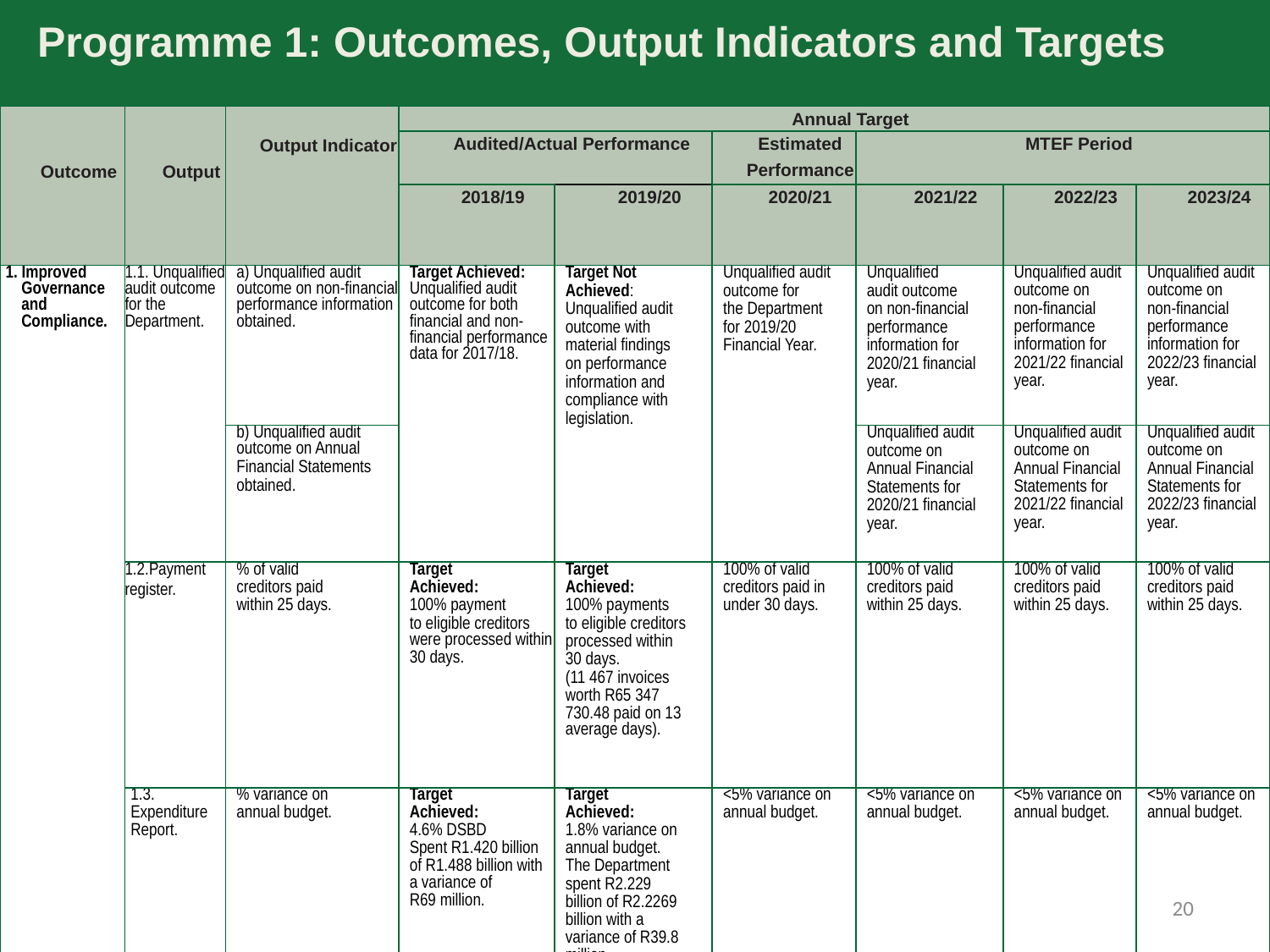

Programme 1: Outcomes, Output Indicators and Targets
| Outcome | Output | Output Indicator | Annual Target |  |  |  |  |  |
| --- | --- | --- | --- | --- | --- | --- | --- | --- |
|  |  |  | Audited/Actual Performance |  | Estimated Performance | MTEF Period |  |  |
|  |  |  | 2018/19 | 2019/20 | 2020/21 | 2021/22 | 2022/23 | 2023/24 |
| 1. Improved Governance and Compliance. | 1.1. Unqualified audit outcome for the Department. | a) Unqualified audit outcome on non-financial performance information obtained. | Target Achieved: Unqualified audit outcome for both financial and non-financial performance data for 2017/18. | Target Not Achieved: Unqualified audit outcome with material findings on performance information and compliance with legislation. | Unqualified audit outcome for the Department for 2019/20 Financial Year. | Unqualified audit outcome on non-financial performance information for 2020/21 financial year. | Unqualified audit outcome on non-financial performance information for 2021/22 financial year. | Unqualified audit outcome on non-financial performance information for 2022/23 financial year. |
|  |  | b) Unqualified audit outcome on Annual Financial Statements obtained. |  |  |  | Unqualified audit outcome on Annual Financial Statements for 2020/21 financial year. | Unqualified audit outcome on Annual Financial Statements for 2021/22 financial year. | Unqualified audit outcome on Annual Financial Statements for 2022/23 financial year. |
|  | 1.2.Payment register. | % of valid creditors paid within 25 days. | Target Achieved: 100% payment to eligible creditors were processed within 30 days. | Target Achieved: 100% payments to eligible creditors processed within 30 days. (11 467 invoices worth R65 347 730.48 paid on 13 average days). | 100% of valid creditors paid in under 30 days. | 100% of valid creditors paid within 25 days. | 100% of valid creditors paid within 25 days. | 100% of valid creditors paid within 25 days. |
|  | 1.3. Expenditure Report. | % variance on annual budget. | Target Achieved: 4.6% DSBD Spent R1.420 billion of R1.488 billion with a variance of R69 million. | Target Achieved: 1.8% variance on annual budget. The Department spent R2.229 billion of R2.2269 billion with a variance of R39.8 million. | <5% variance on annual budget. | <5% variance on annual budget. | <5% variance on annual budget. | <5% variance on annual budget. |
20